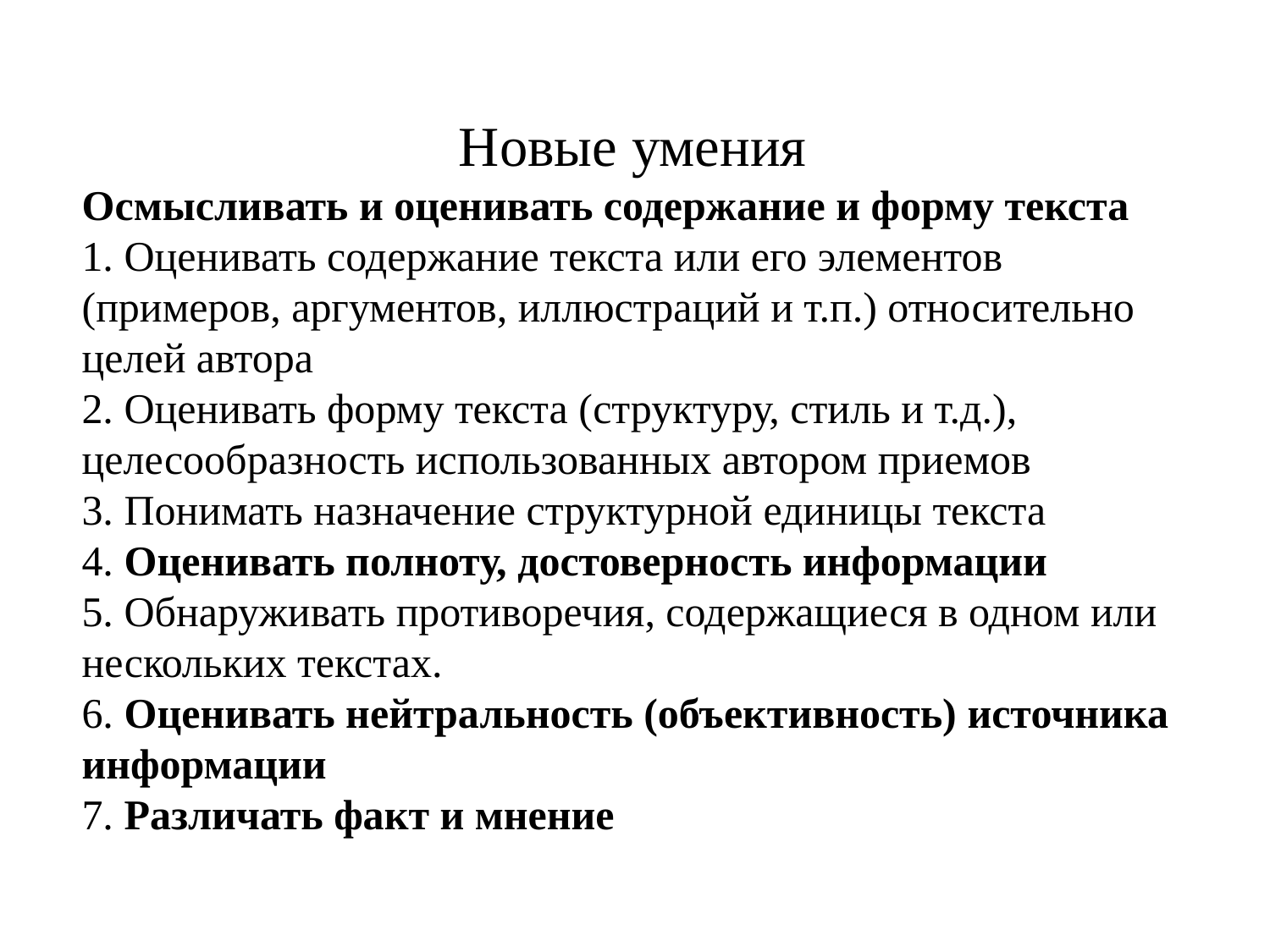

Новые умения
Осмысливать и оценивать содержание и форму текста
1. Оценивать содержание текста или его элементов (примеров, аргументов, иллюстраций и т.п.) относительно целей автора
2. Оценивать форму текста (структуру, стиль и т.д.), целесообразность использованных автором приемов
3. Понимать назначение структурной единицы текста
4. Оценивать полноту, достоверность информации
5. Обнаруживать противоречия, содержащиеся в одном или нескольких текстах.
6. Оценивать нейтральность (объективность) источника информации
7. Различать факт и мнение